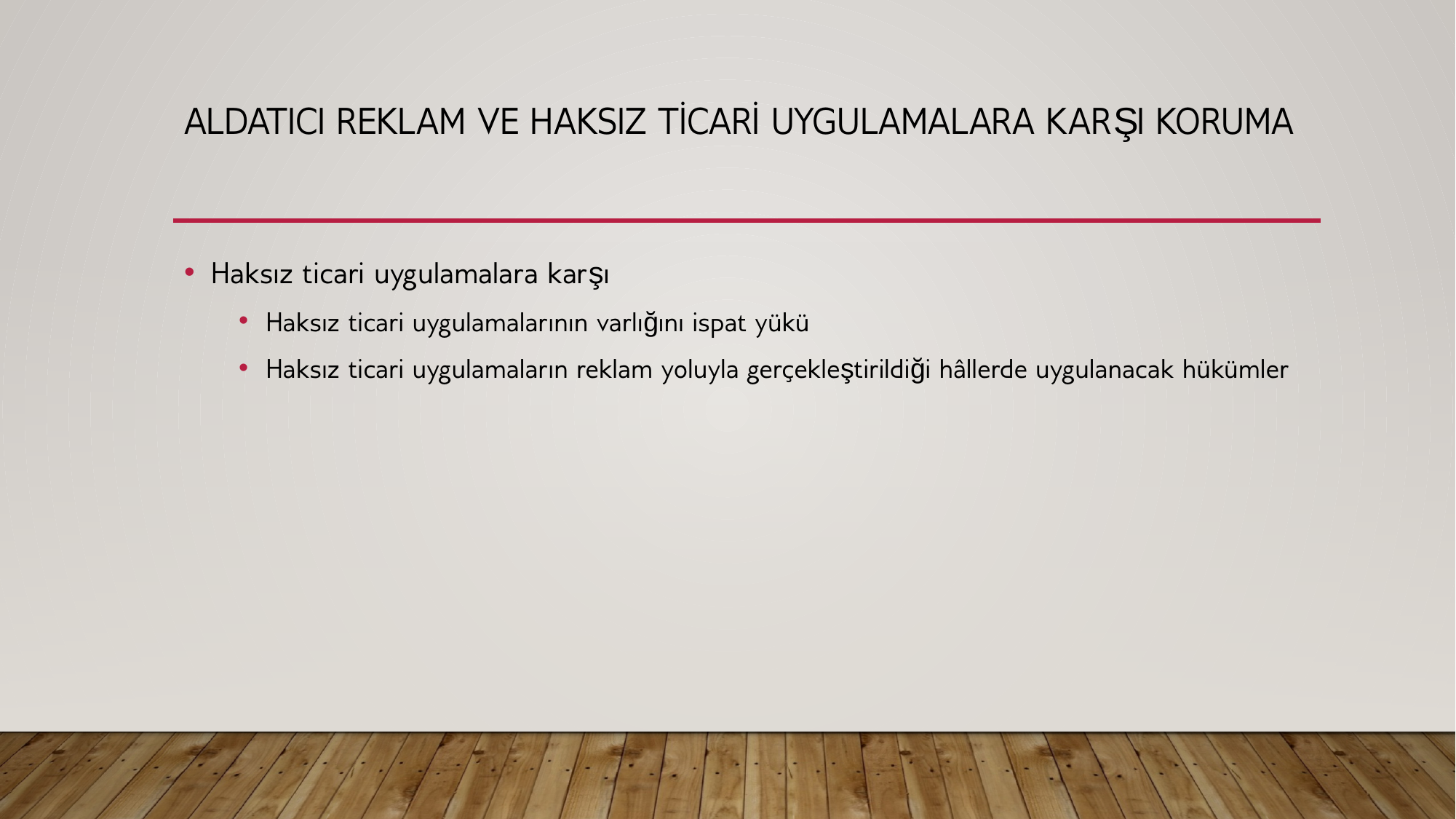

# Aldatıcı reklam ve haksız ticari uygulamalara karşı koruma
Haksız ticari uygulamalara karşı
Haksız ticari uygulamalarının varlığını ispat yükü
Haksız ticari uygulamaların reklam yoluyla gerçekleştirildiği hâllerde uygulanacak hükümler